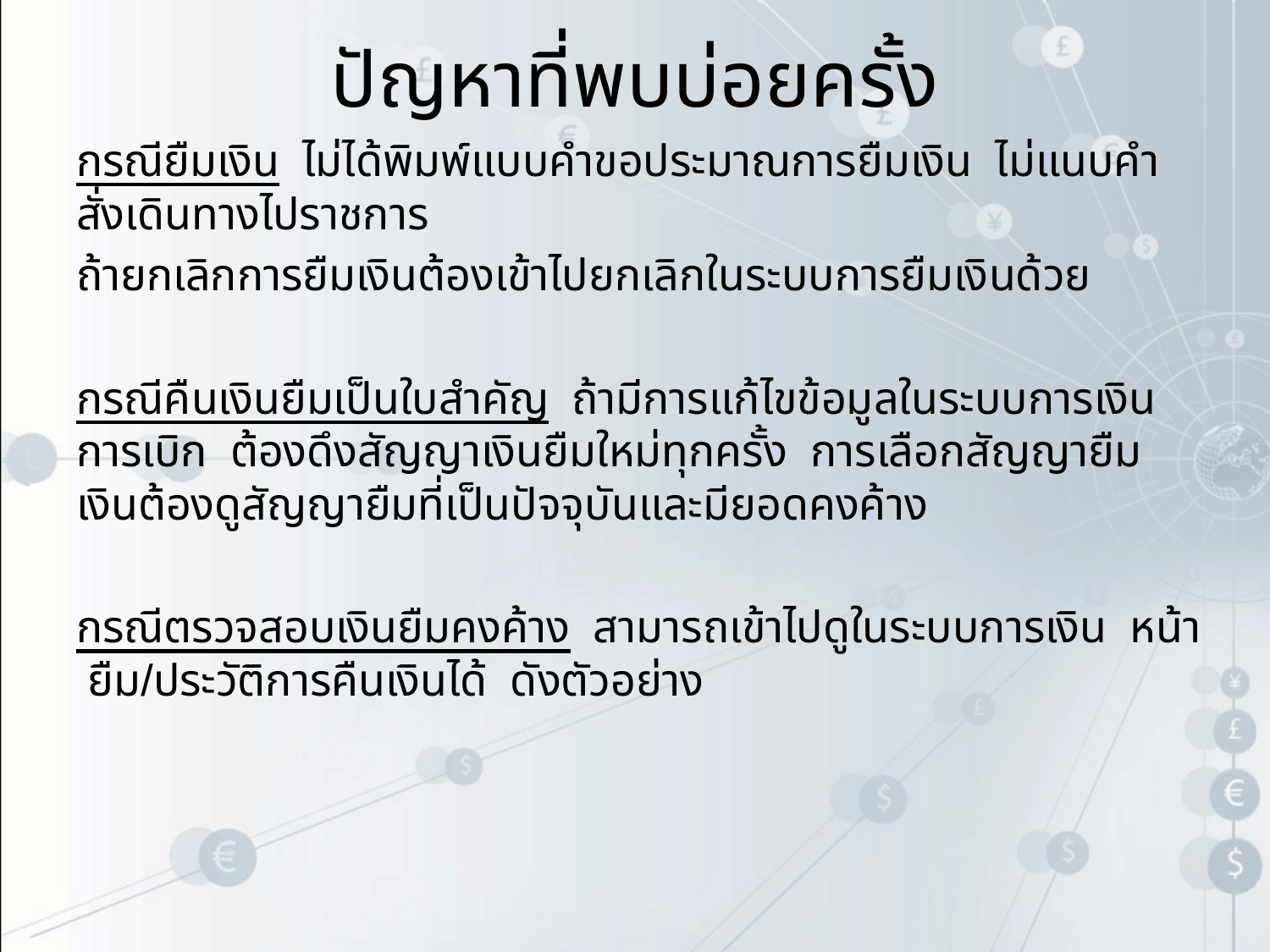

# ปัญหาที่พบบ่อยครั้ง
กรณียืมเงิน  ไม่ได้พิมพ์แบบคำขอประมาณการยืมเงิน  ไม่แนบคำสั่งเดินทางไปราชการ
ถ้ายกเลิกการยืมเงินต้องเข้าไปยกเลิกในระบบการยืมเงินด้วย

กรณีคืนเงินยืมเป็นใบสำคัญ  ถ้ามีการแก้ไขข้อมูลในระบบการเงิน  การเบิก  ต้องดึงสัญญาเงินยืมใหม่ทุกครั้ง  การเลือกสัญญายืมเงินต้องดูสัญญายืมที่เป็นปัจจุบันและมียอดคงค้าง

กรณีตรวจสอบเงินยืมคงค้าง  สามารถเข้าไปดูในระบบการเงิน  หน้า  ยืม/ประวัติการคืนเงินได้  ดังตัวอย่าง